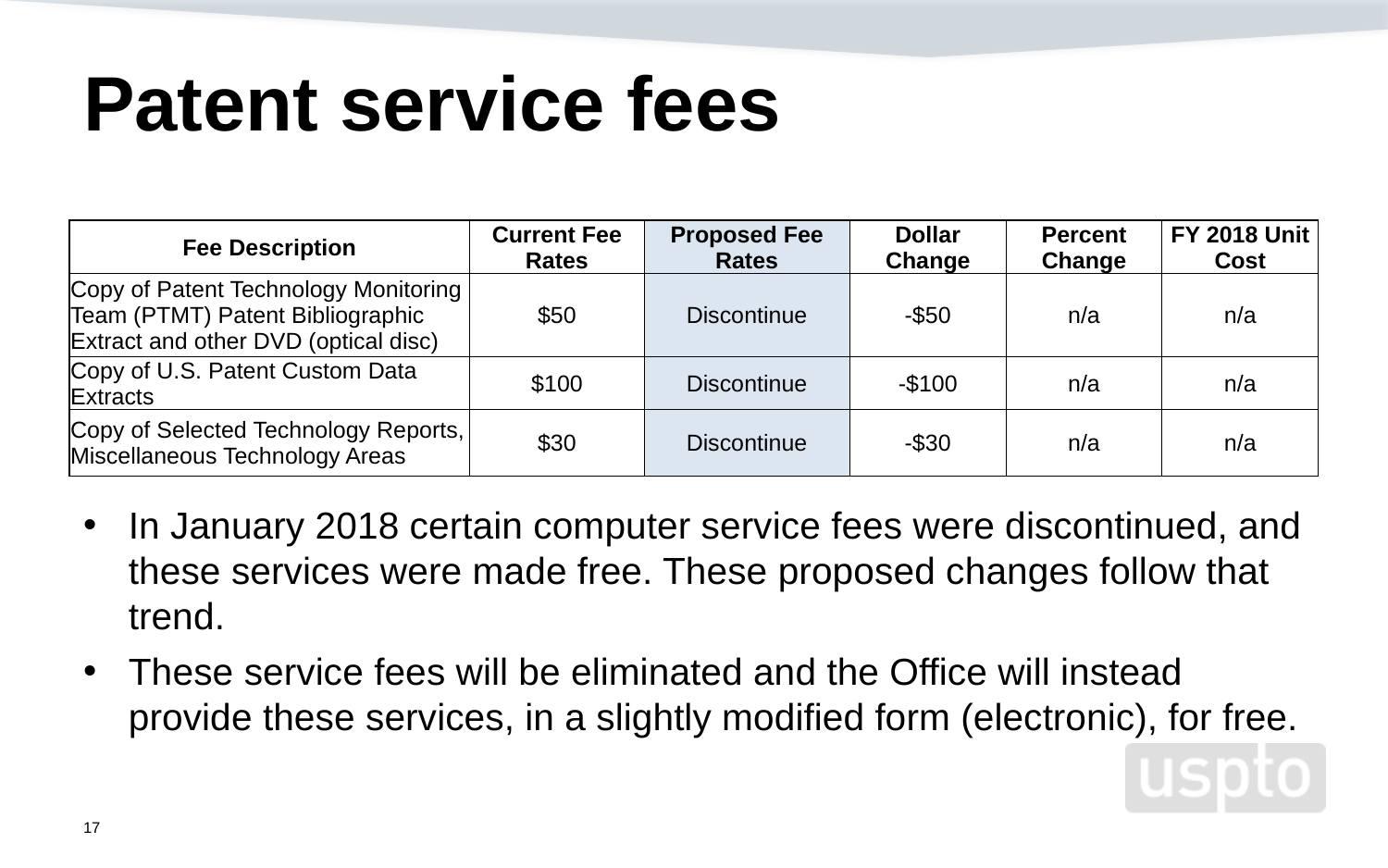

# Patent service fees
| Fee Description | Current Fee Rates | Proposed Fee Rates | Dollar Change | Percent Change | FY 2018 Unit Cost |
| --- | --- | --- | --- | --- | --- |
| Copy of Patent Technology Monitoring Team (PTMT) Patent Bibliographic Extract and other DVD (optical disc) | $50 | Discontinue | -$50 | n/a | n/a |
| Copy of U.S. Patent Custom Data Extracts | $100 | Discontinue | -$100 | n/a | n/a |
| Copy of Selected Technology Reports, Miscellaneous Technology Areas | $30 | Discontinue | -$30 | n/a | n/a |
In January 2018 certain computer service fees were discontinued, and these services were made free. These proposed changes follow that trend.
These service fees will be eliminated and the Office will instead provide these services, in a slightly modified form (electronic), for free.
17